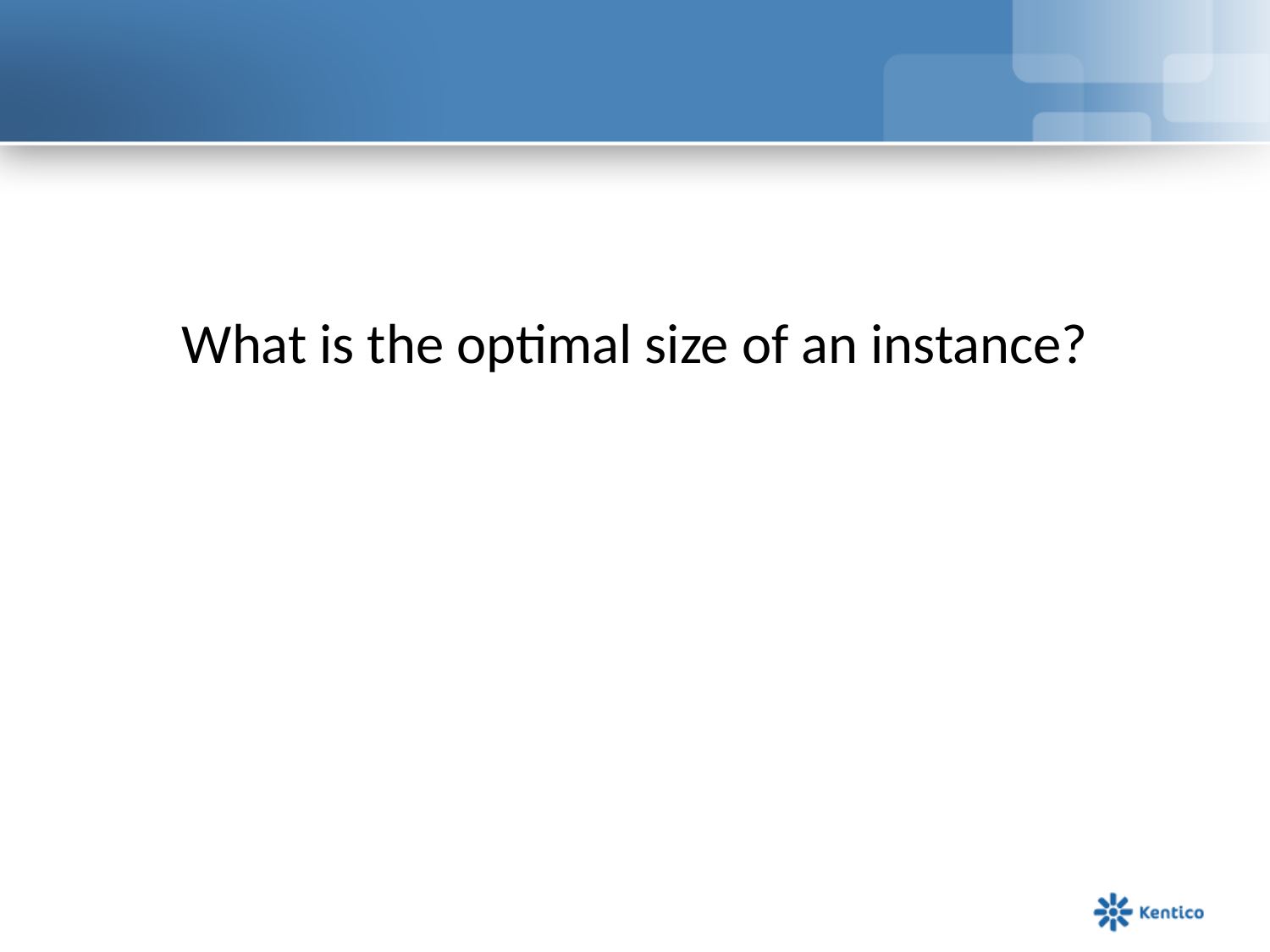

#

What is the optimal size of an instance?